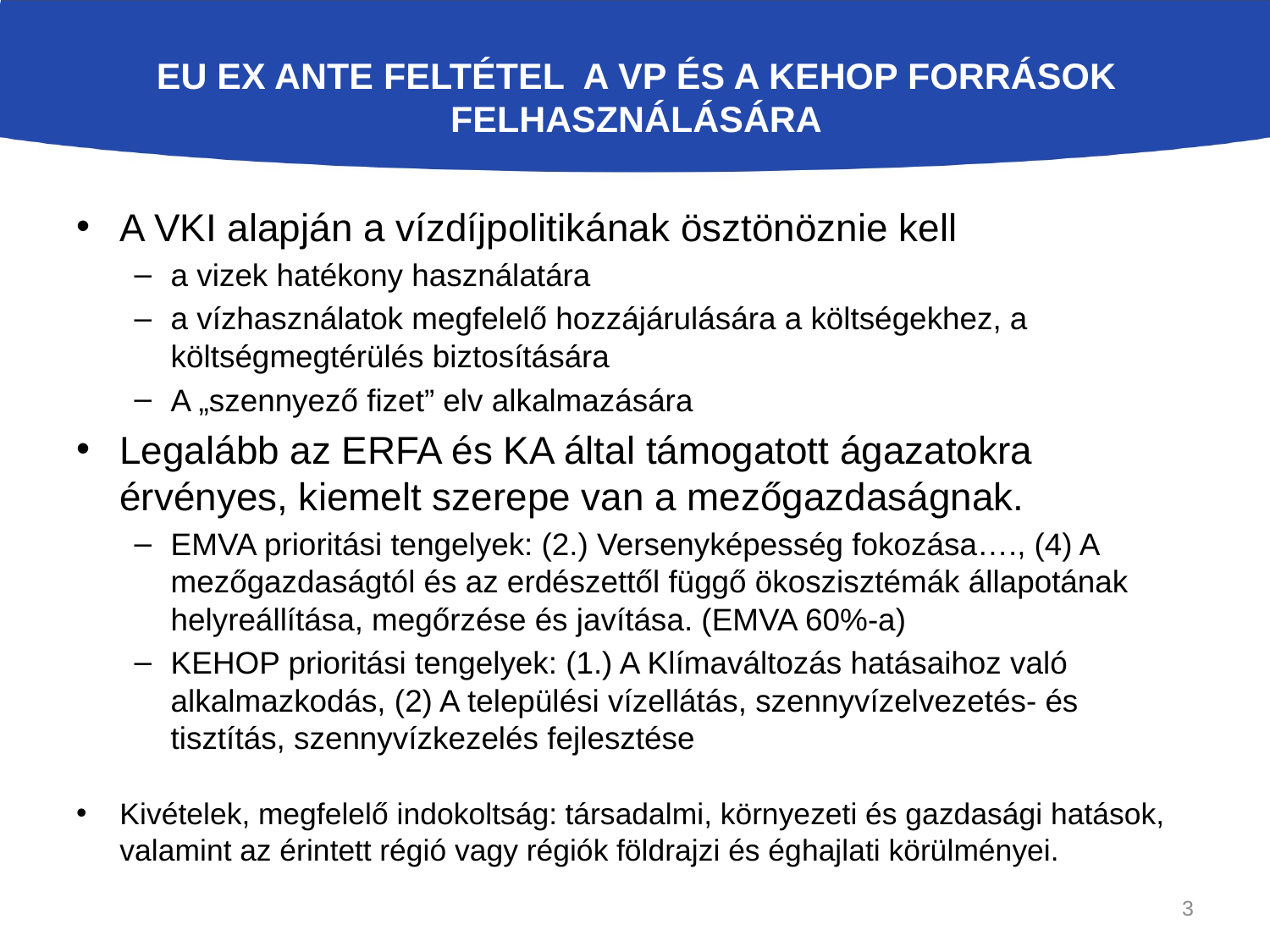

# EU Ex ante feltétel  A VP és a KEHOP források felhasználására
A VKI alapján a vízdíjpolitikának ösztönöznie kell
a vizek hatékony használatára
a vízhasználatok megfelelő hozzájárulására a költségekhez, a költségmegtérülés biztosítására
A „szennyező fizet” elv alkalmazására
Legalább az ERFA és KA által támogatott ágazatokra érvényes, kiemelt szerepe van a mezőgazdaságnak.
EMVA prioritási tengelyek: (2.) Versenyképesség fokozása…., (4) A mezőgazdaságtól és az erdészettől függő ökoszisztémák állapotának helyreállítása, megőrzése és javítása. (EMVA 60%-a)
KEHOP prioritási tengelyek: (1.) A Klímaváltozás hatásaihoz való alkalmazkodás, (2) A települési vízellátás, szennyvízelvezetés- és tisztítás, szennyvízkezelés fejlesztése

Kivételek, megfelelő indokoltság: társadalmi, környezeti és gazdasági hatások, valamint az érintett régió vagy régiók földrajzi és éghajlati körülményei.

3